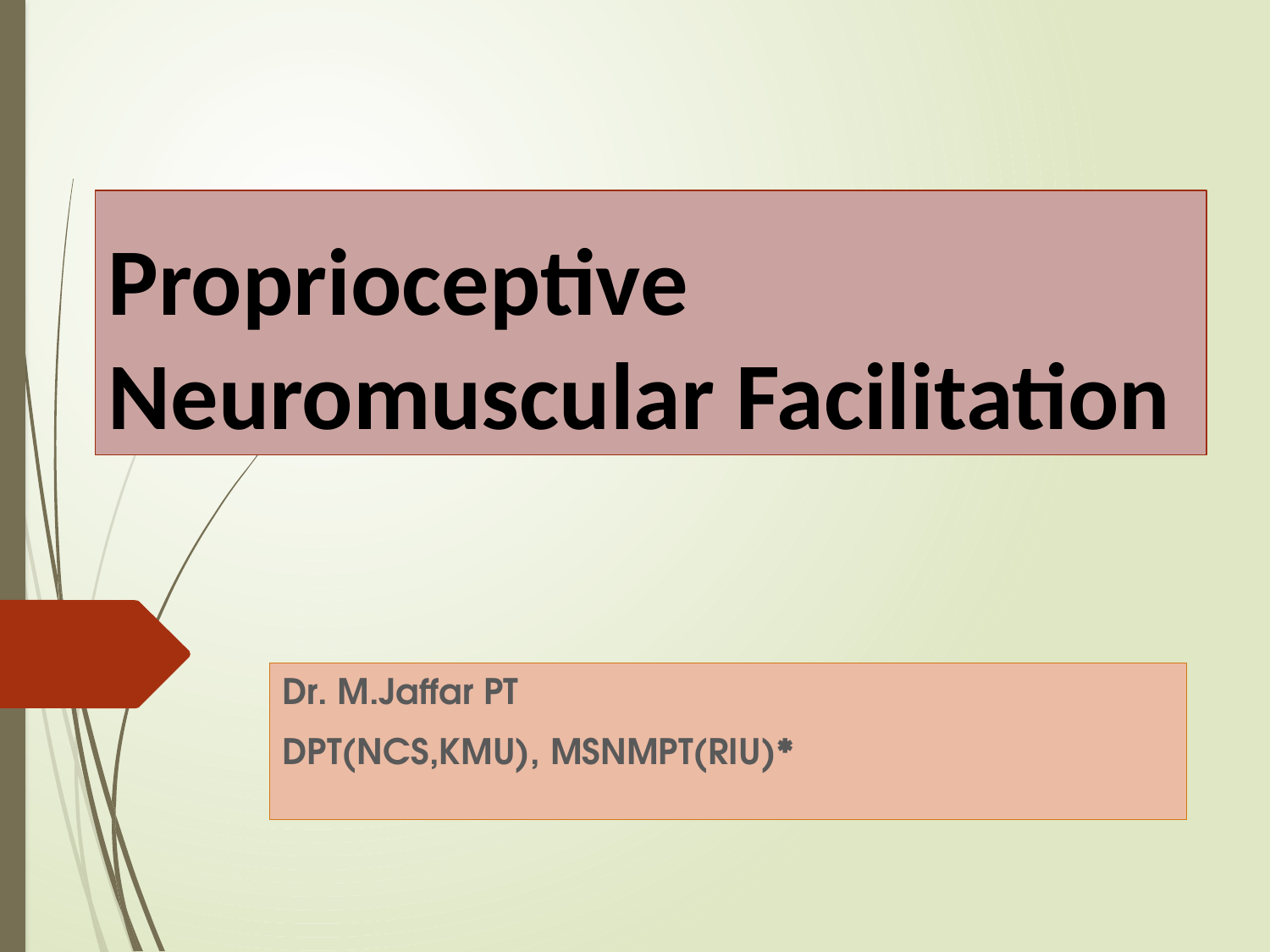

# Proprioceptive Neuromuscular Facilitation
Dr. M.Jaffar PT
DPT(NCS,KMU), MSNMPT(RIU)*